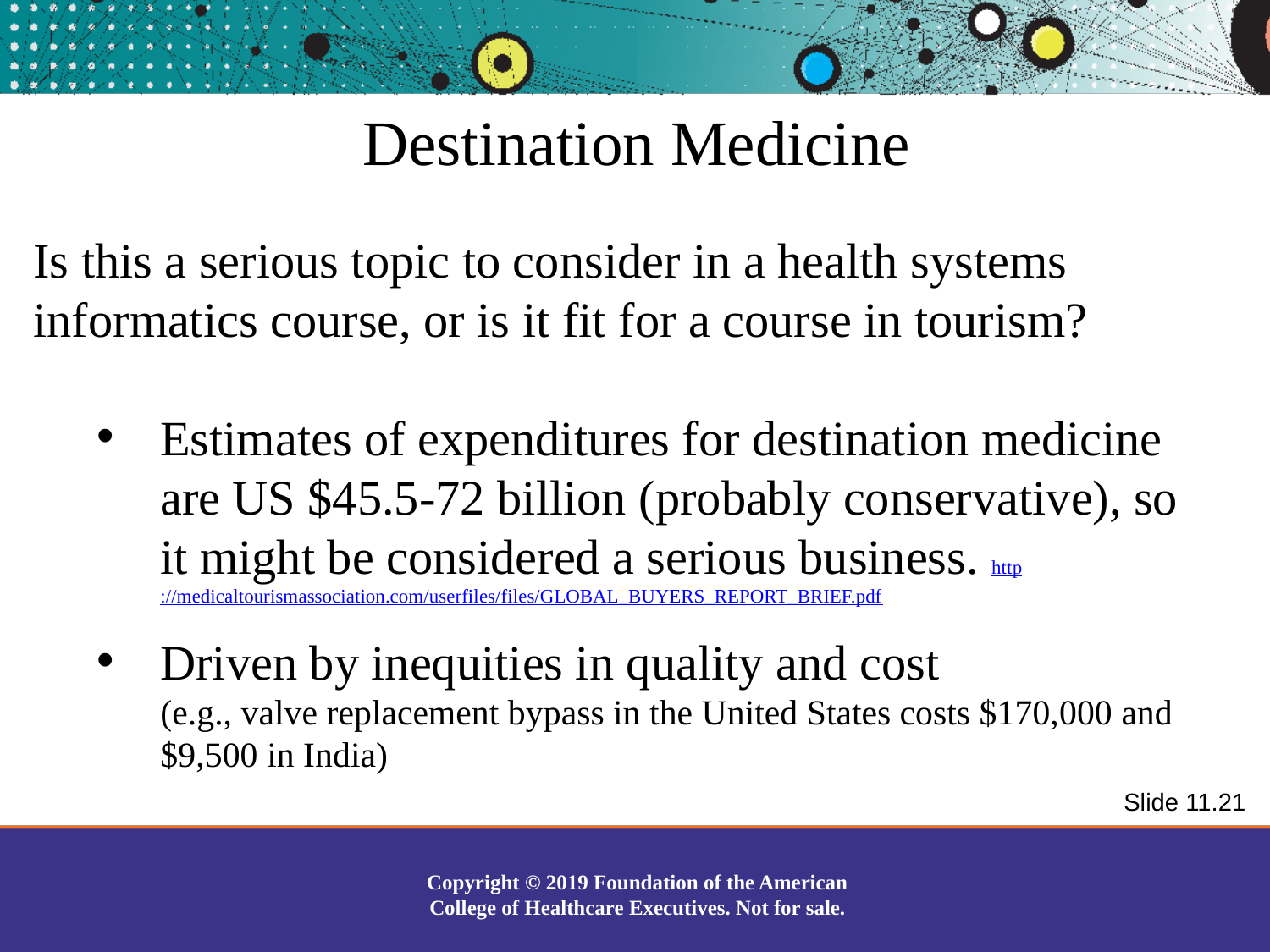

Destination Medicine
Is this a serious topic to consider in a health systems informatics course, or is it fit for a course in tourism?

Estimates of expenditures for destination medicine are US $45.5-72 billion (probably conservative), so it might be considered a serious business. http://medicaltourismassociation.com/userfiles/files/GLOBAL_BUYERS_REPORT_BRIEF.pdf

Driven by inequities in quality and cost
(e.g., valve replacement bypass in the United States costs $170,000 and $9,500 in India)
Slide 11.21
Copyright © 2019 Foundation of the American College of Healthcare Executives. Not for sale.